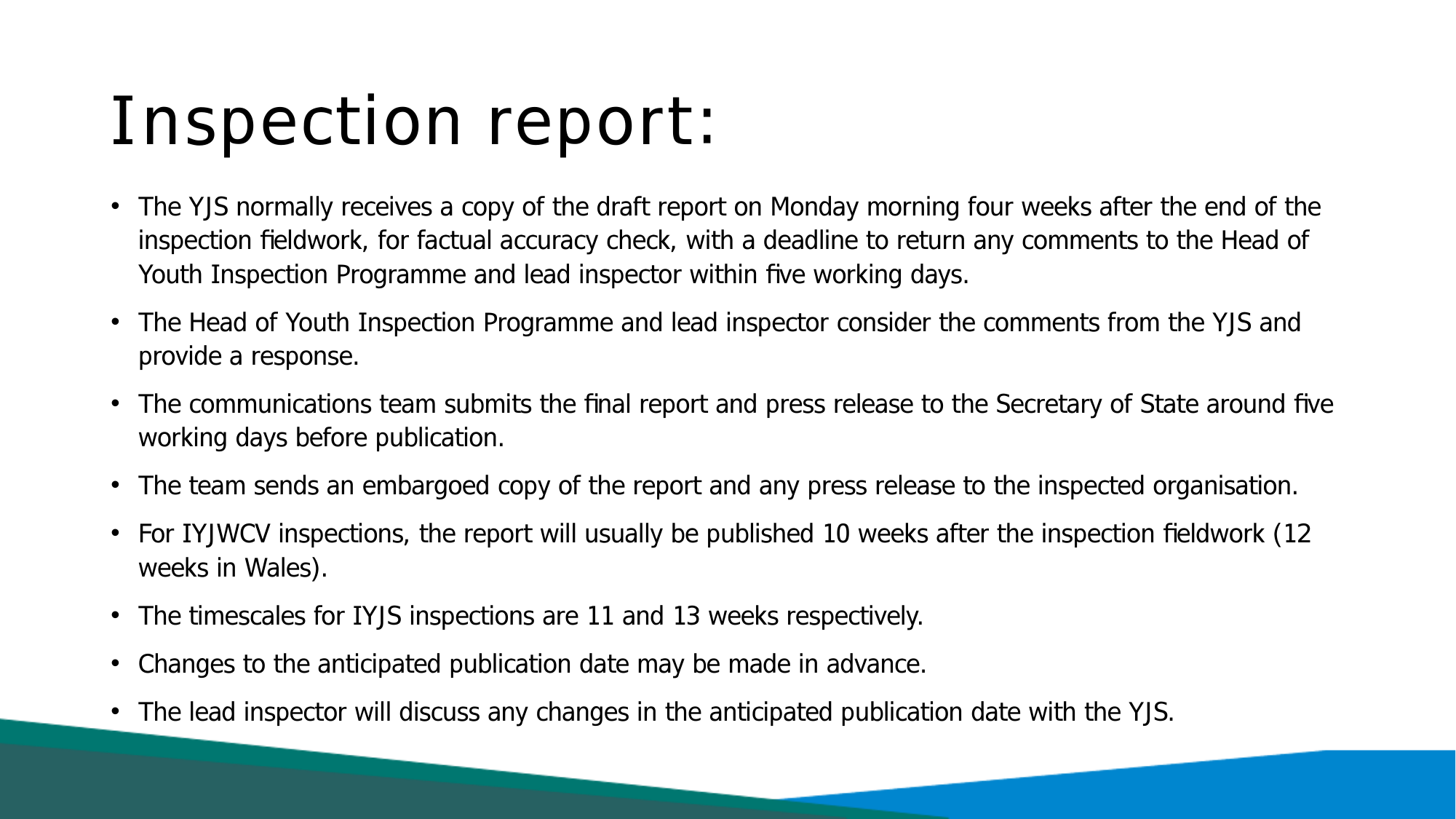

# Inspection report:
The YJS normally receives a copy of the draft report on Monday morning four weeks after the end of the inspection fieldwork, for factual accuracy check, with a deadline to return any comments to the Head of Youth Inspection Programme and lead inspector within five working days.
The Head of Youth Inspection Programme and lead inspector consider the comments from the YJS and provide a response.
The communications team submits the final report and press release to the Secretary of State around five working days before publication.
The team sends an embargoed copy of the report and any press release to the inspected organisation.
For IYJWCV inspections, the report will usually be published 10 weeks after the inspection fieldwork (12 weeks in Wales).
The timescales for IYJS inspections are 11 and 13 weeks respectively.
Changes to the anticipated publication date may be made in advance.
The lead inspector will discuss any changes in the anticipated publication date with the YJS.